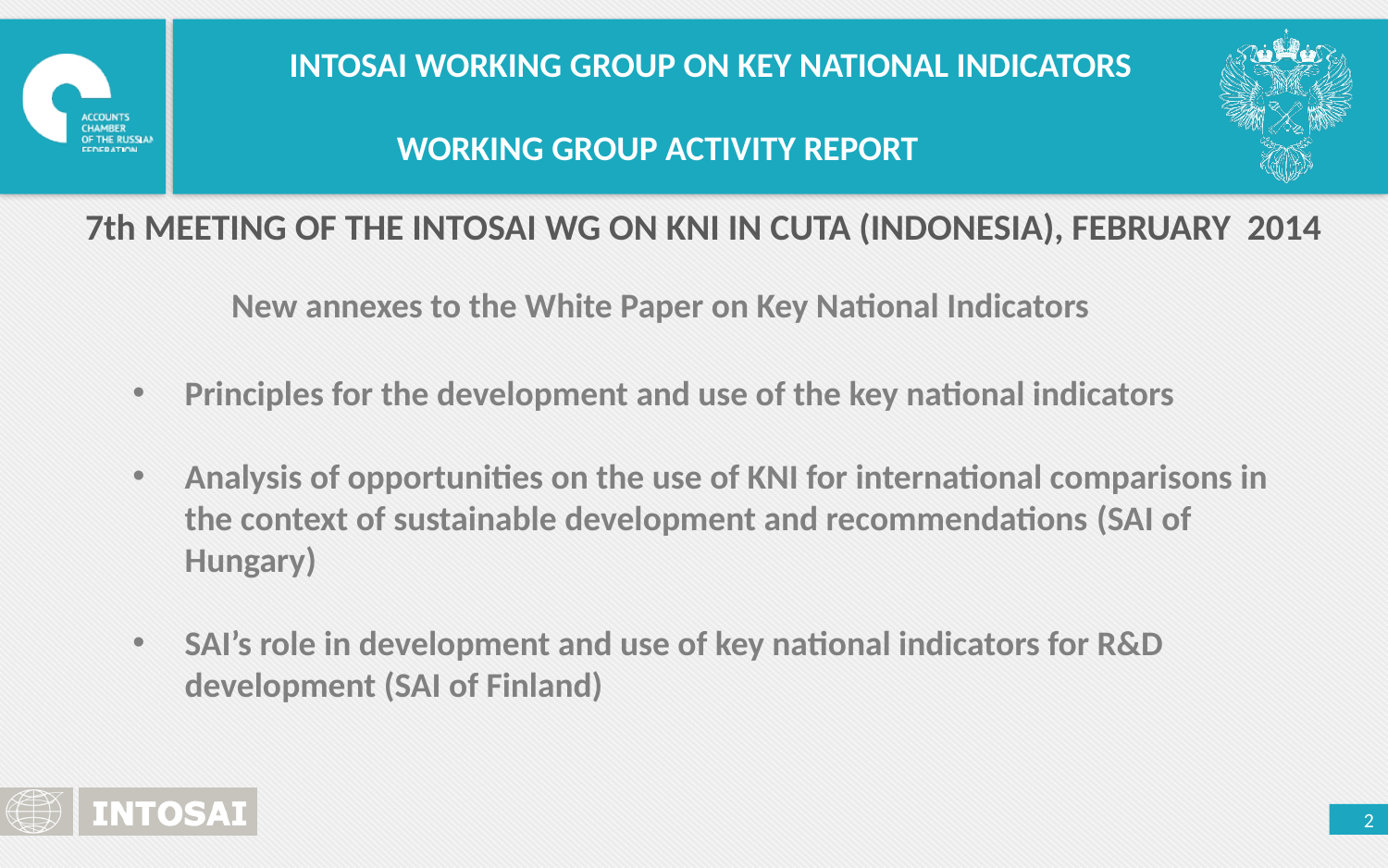

INTOSAI WORKING GROUP ON KEY NATIONAL INDICATORS
WORKING GROUP ACTIVITY REPORT
7th MEETING OF THE INTOSAI WG ON KNI IN CUTA (INDONESIA), FEBRUARY  2014

New annexes to the White Paper on Key National Indicators
Principles for the development and use of the key national indicators

Analysis of opportunities on the use of KNI for international comparisons in the context of sustainable development and recommendations (SAI of Hungary)

SAI’s role in development and use of key national indicators for R&D development (SAI of Finland)